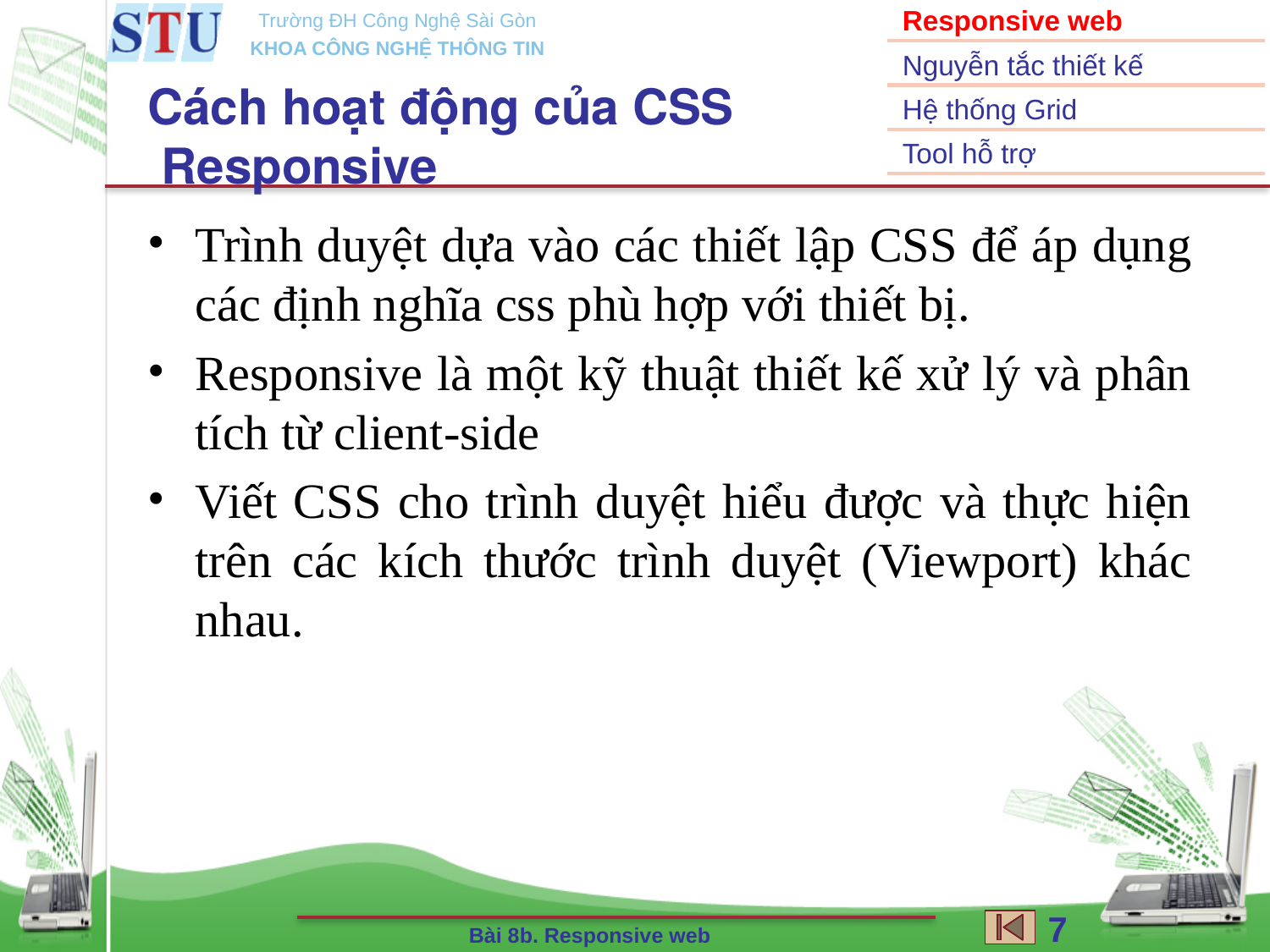

Responsive web

Nguyễn tắc thiết kế

Hệ thống Grid

Tool hỗ trợ
# Cách hoạt động của CSS Responsive
Trình duyệt dựa vào các thiết lập CSS để áp dụng các định nghĩa css phù hợp với thiết bị.
Responsive là một kỹ thuật thiết kế xử lý và phân tích từ client-side
Viết CSS cho trình duyệt hiểu được và thực hiện trên các kích thước trình duyệt (Viewport) khác nhau.

7
Bài 8b. Responsive web